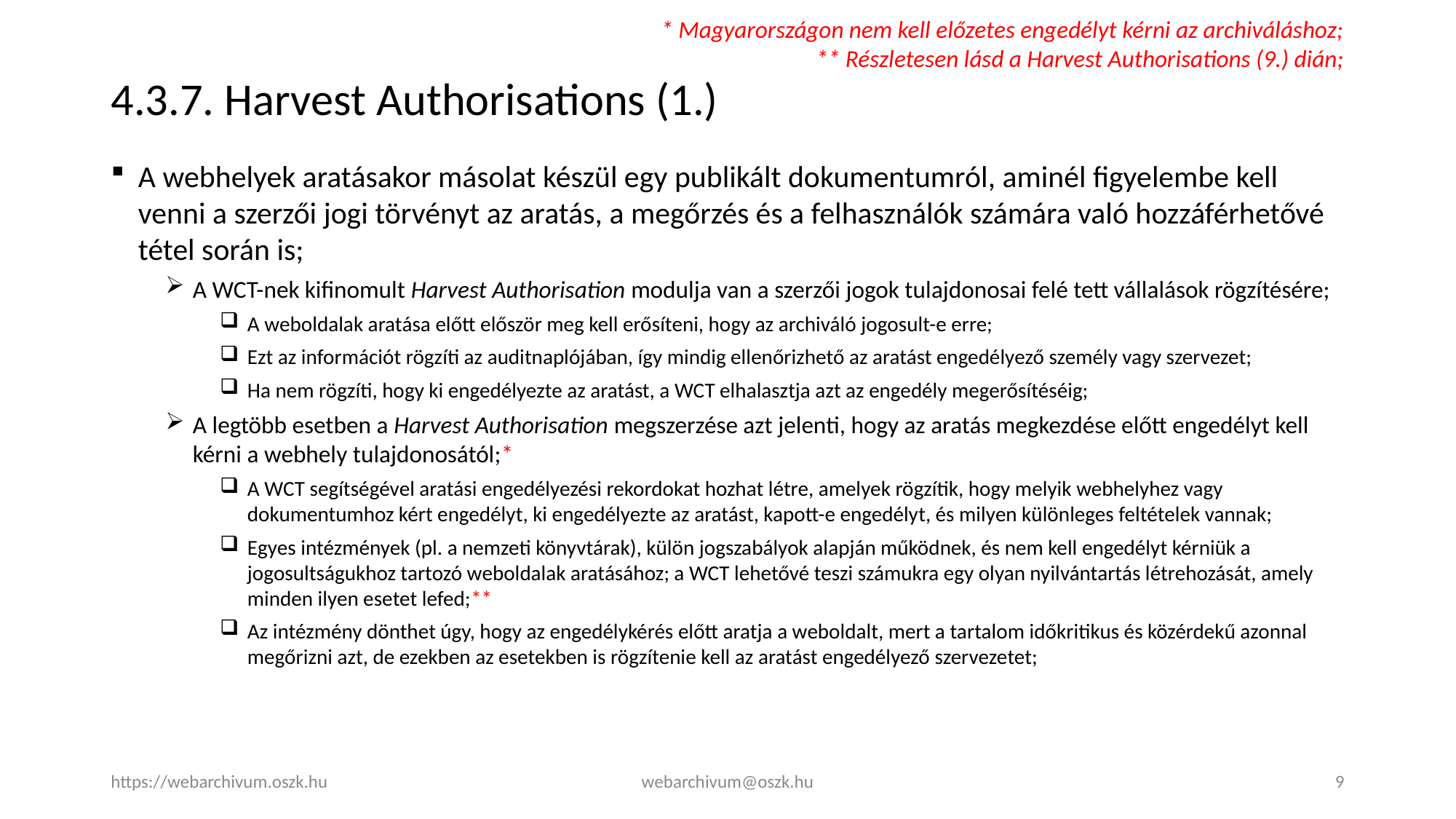

* Magyarországon nem kell előzetes engedélyt kérni az archiváláshoz;
** Részletesen lásd a Harvest Authorisations (9.) dián;
# 4.3.7. Harvest Authorisations (1.)
A webhelyek aratásakor másolat készül egy publikált dokumentumról, aminél figyelembe kell venni a szerzői jogi törvényt az aratás, a megőrzés és a felhasználók számára való hozzáférhetővé tétel során is;
A WCT-nek kifinomult Harvest Authorisation modulja van a szerzői jogok tulajdonosai felé tett vállalások rögzítésére;
A weboldalak aratása előtt először meg kell erősíteni, hogy az archiváló jogosult-e erre;
Ezt az információt rögzíti az auditnaplójában, így mindig ellenőrizhető az aratást engedélyező személy vagy szervezet;
Ha nem rögzíti, hogy ki engedélyezte az aratást, a WCT elhalasztja azt az engedély megerősítéséig;
A legtöbb esetben a Harvest Authorisation megszerzése azt jelenti, hogy az aratás megkezdése előtt engedélyt kell kérni a webhely tulajdonosától;*
A WCT segítségével aratási engedélyezési rekordokat hozhat létre, amelyek rögzítik, hogy melyik webhelyhez vagy dokumentumhoz kért engedélyt, ki engedélyezte az aratást, kapott-e engedélyt, és milyen különleges feltételek vannak;
Egyes intézmények (pl. a nemzeti könyvtárak), külön jogszabályok alapján működnek, és nem kell engedélyt kérniük a jogosultságukhoz tartozó weboldalak aratásához; a WCT lehetővé teszi számukra egy olyan nyilvántartás létrehozását, amely minden ilyen esetet lefed;**
Az intézmény dönthet úgy, hogy az engedélykérés előtt aratja a weboldalt, mert a tartalom időkritikus és közérdekű azonnal megőrizni azt, de ezekben az esetekben is rögzítenie kell az aratást engedélyező szervezetet;
https://webarchivum.oszk.hu
webarchivum@oszk.hu
9